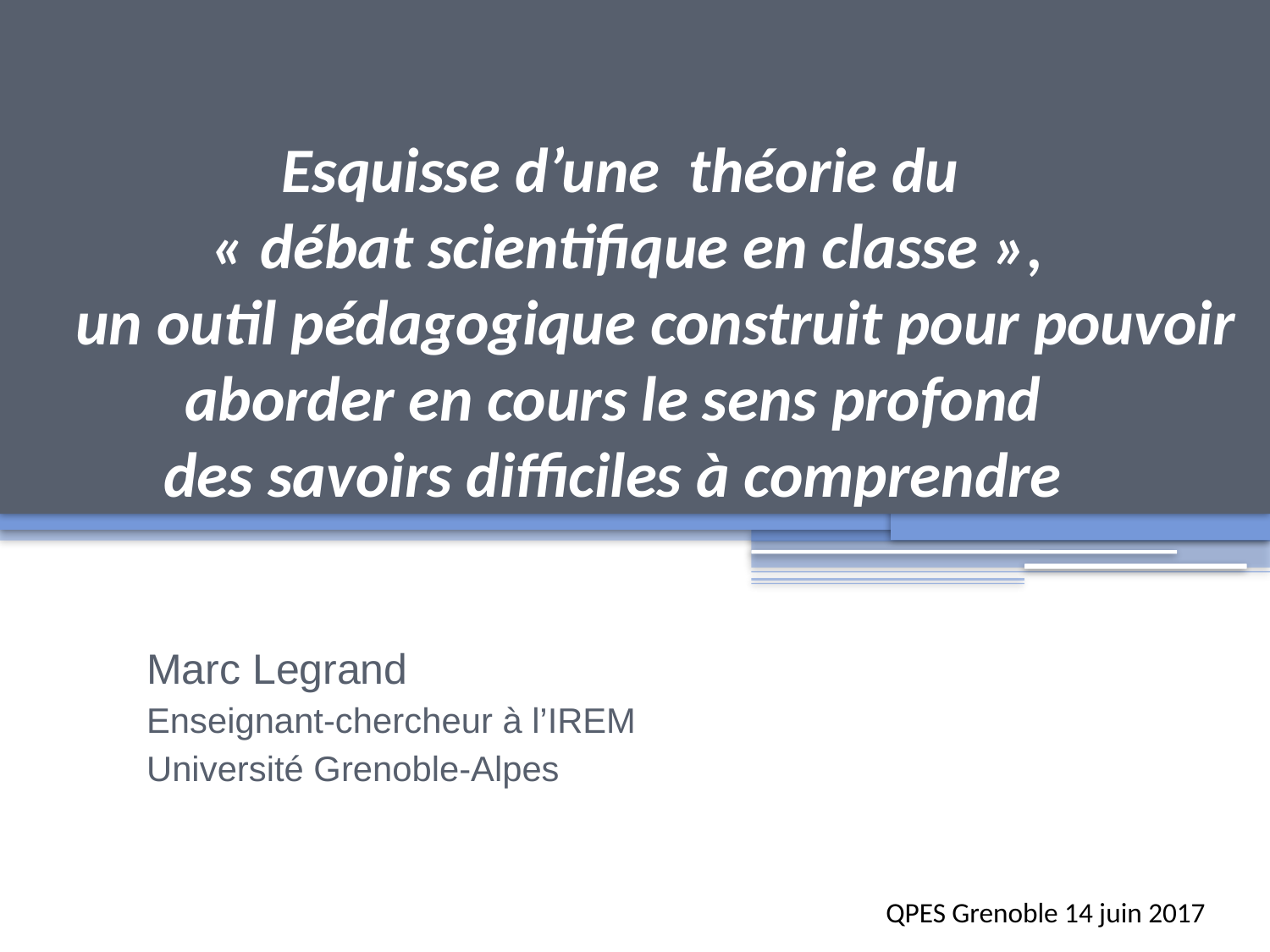

# Esquisse d’une  théorie du « débat scientifique en classe », un outil pédagogique construit pour pouvoir aborder en cours le sens profond des savoirs difficiles à comprendre
Marc Legrand
Enseignant-chercheur à l’IREM
Université Grenoble-Alpes
QPES Grenoble 14 juin 2017